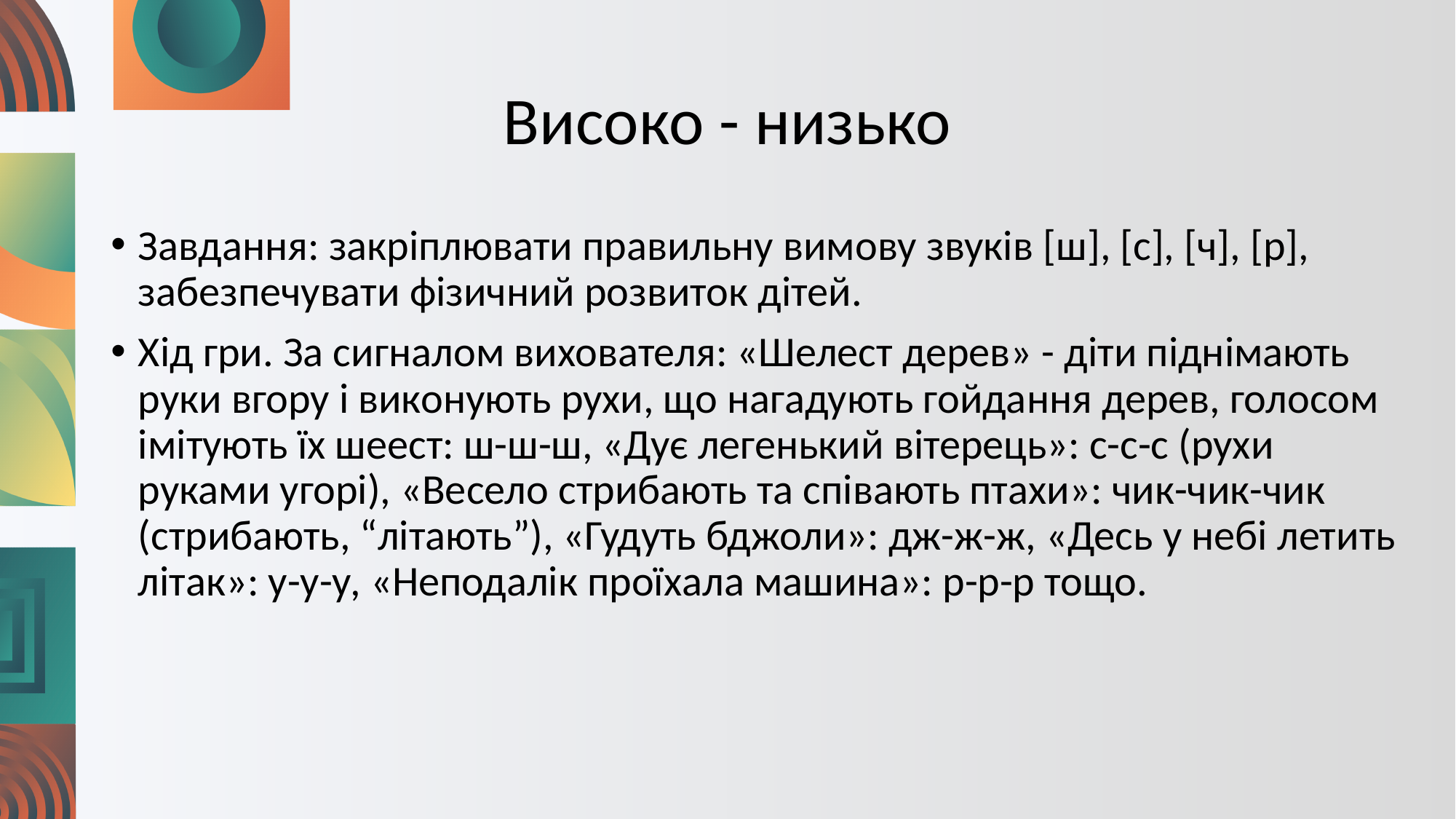

# Високо - низько
Завдання: закріплювати правильну вимову звуків [ш], [с], [ч], [р], забезпечувати фізичний розвиток дітей.
Хід гри. За сигналом вихователя: «Шелест дерев» - діти піднімають руки вгору і виконують рухи, що нагадують гойдання дерев, голосом імітують їх шеест: ш-ш-ш, «Дує легенький вітерець»: с-с-с (рухи руками угорі), «Весело стрибають та співають птахи»: чик-чик-чик (стрибають, “літають”), «Гудуть бджоли»: дж-ж-ж, «Десь у небі летить літак»: у-у-у, «Неподалік проїхала машина»: р-р-р тощо.